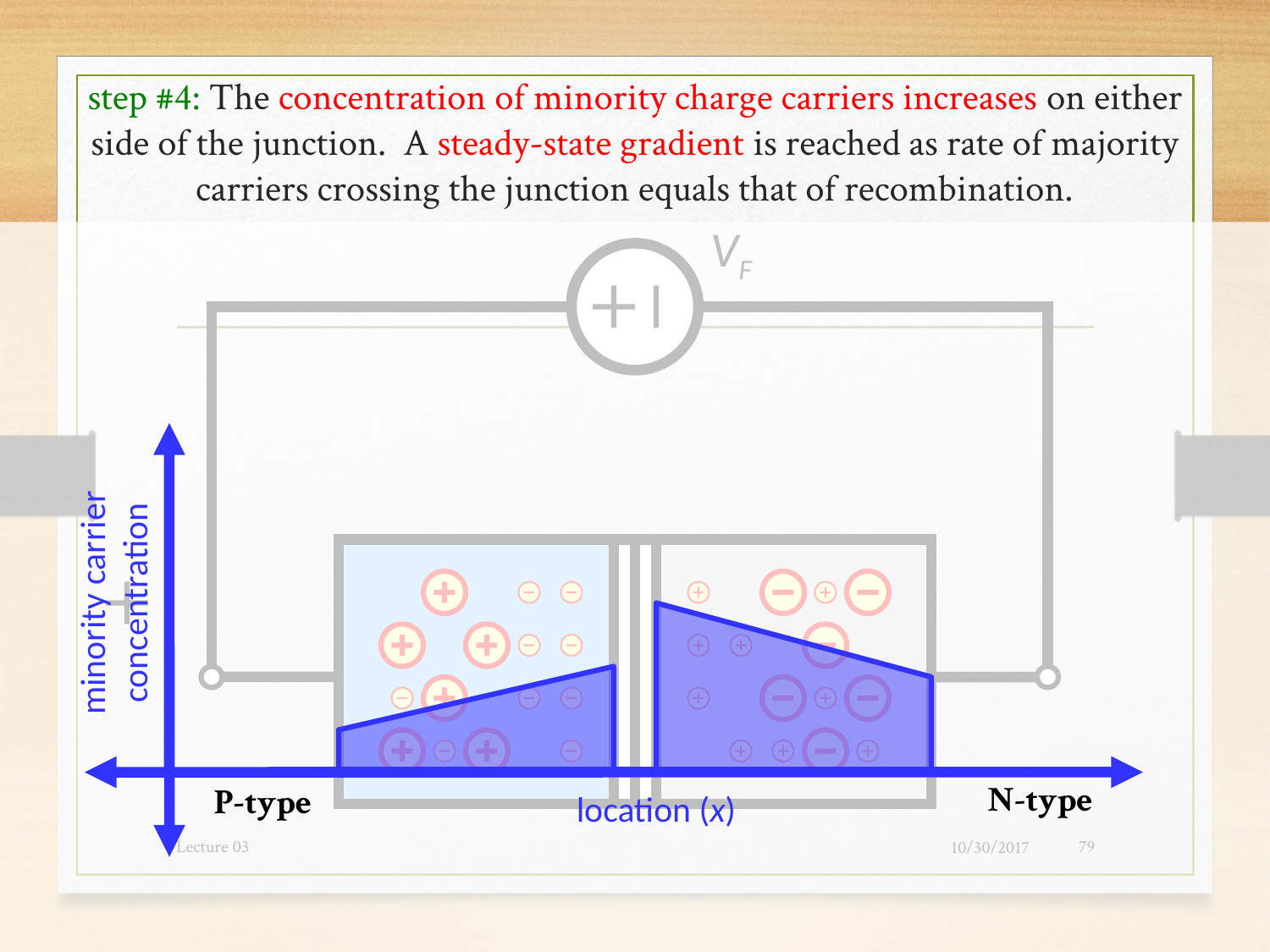

# step #4: The concentration of minority charge carriers increases on either side of the junction.  A steady-state gradient is reached as rate of majority carriers crossing the junction equals that of recombination.
VF

minority carrier concentration

N-type

P-type
location (x)
Lecture 03
10/30/2017
79